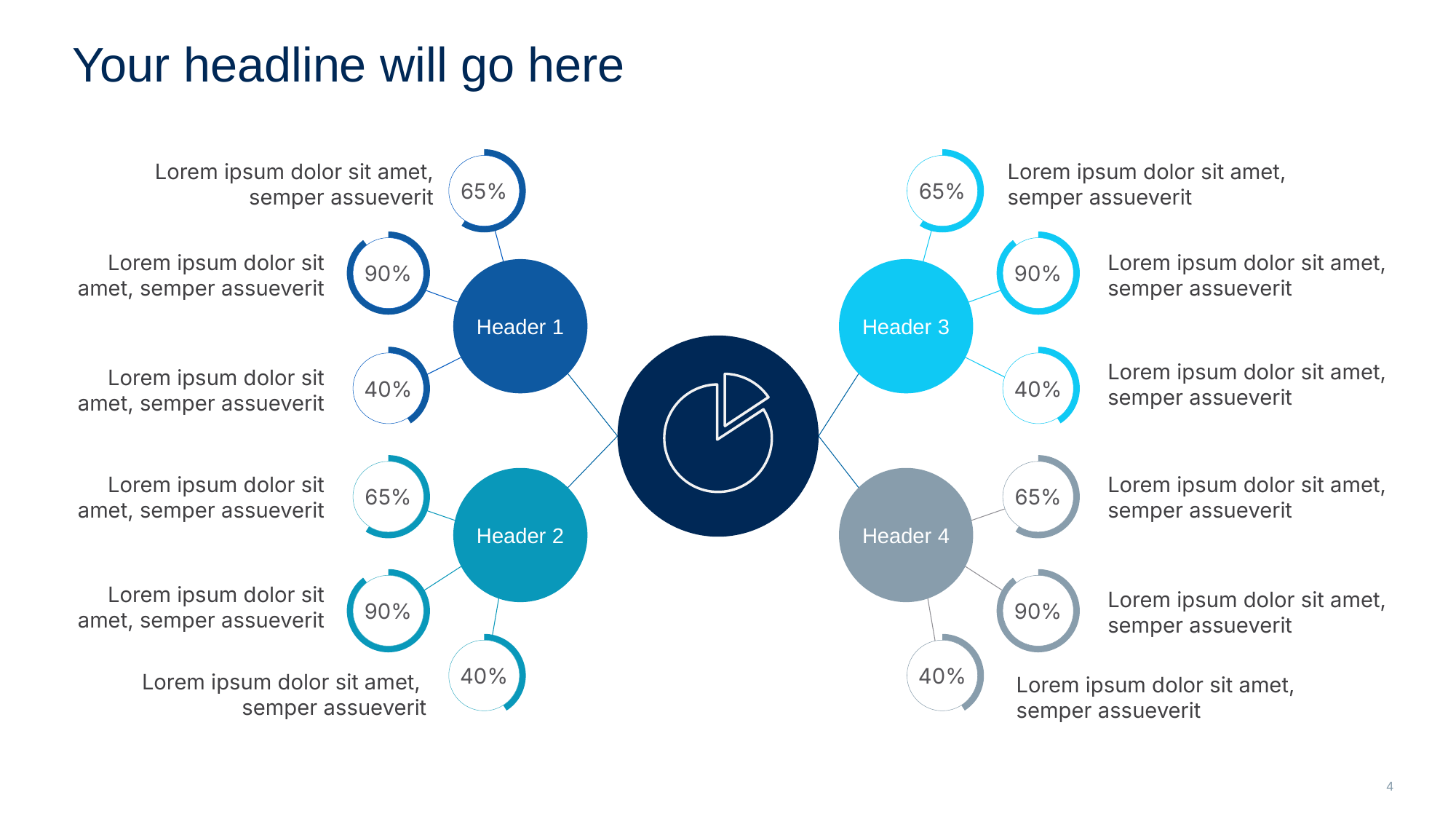

Your headline will go here

65%

90%

40%

65%

90%

40%

65%

90%

40%

65%

90%

40%
Lorem ipsum dolor sit amet,
semper assueverit
Lorem ipsum dolor sit amet,
semper assueverit
Lorem ipsum dolor sit amet, semper assueverit
Lorem ipsum dolor sit amet,
semper assueverit
Header 1
Header 3

Lorem ipsum dolor sit amet,
semper assueverit
Lorem ipsum dolor sit amet, semper assueverit

Lorem ipsum dolor sit amet, semper assueverit
Lorem ipsum dolor sit amet,
semper assueverit
Header 2
Header 4
Lorem ipsum dolor sit amet, semper assueverit
Lorem ipsum dolor sit amet,
semper assueverit
Lorem ipsum dolor sit amet,
semper assueverit
Lorem ipsum dolor sit amet,
semper assueverit